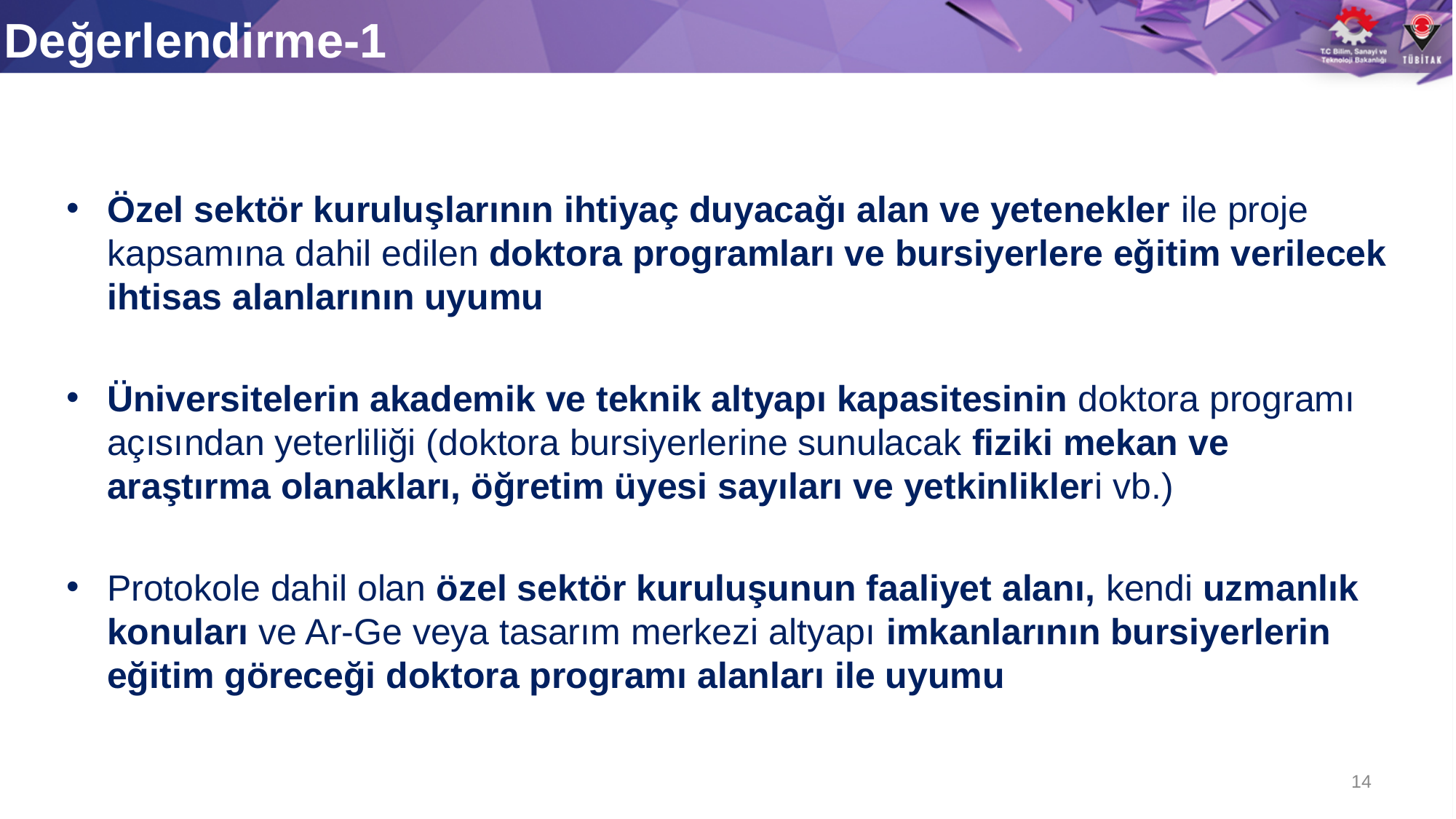

# Değerlendirme-1

Özel sektör kuruluşlarının ihtiyaç duyacağı alan ve yetenekler ile proje kapsamına dahil edilen doktora programları ve bursiyerlere eğitim verilecek ihtisas alanlarının uyumu

Üniversitelerin akademik ve teknik altyapı kapasitesinin doktora programı açısından yeterliliği (doktora bursiyerlerine sunulacak fiziki mekan ve araştırma olanakları, öğretim üyesi sayıları ve yetkinlikleri vb.)

Protokole dahil olan özel sektör kuruluşunun faaliyet alanı, kendi uzmanlık konuları ve Ar-Ge veya tasarım merkezi altyapı imkanlarının bursiyerlerin eğitim göreceği doktora programı alanları ile uyumu

14